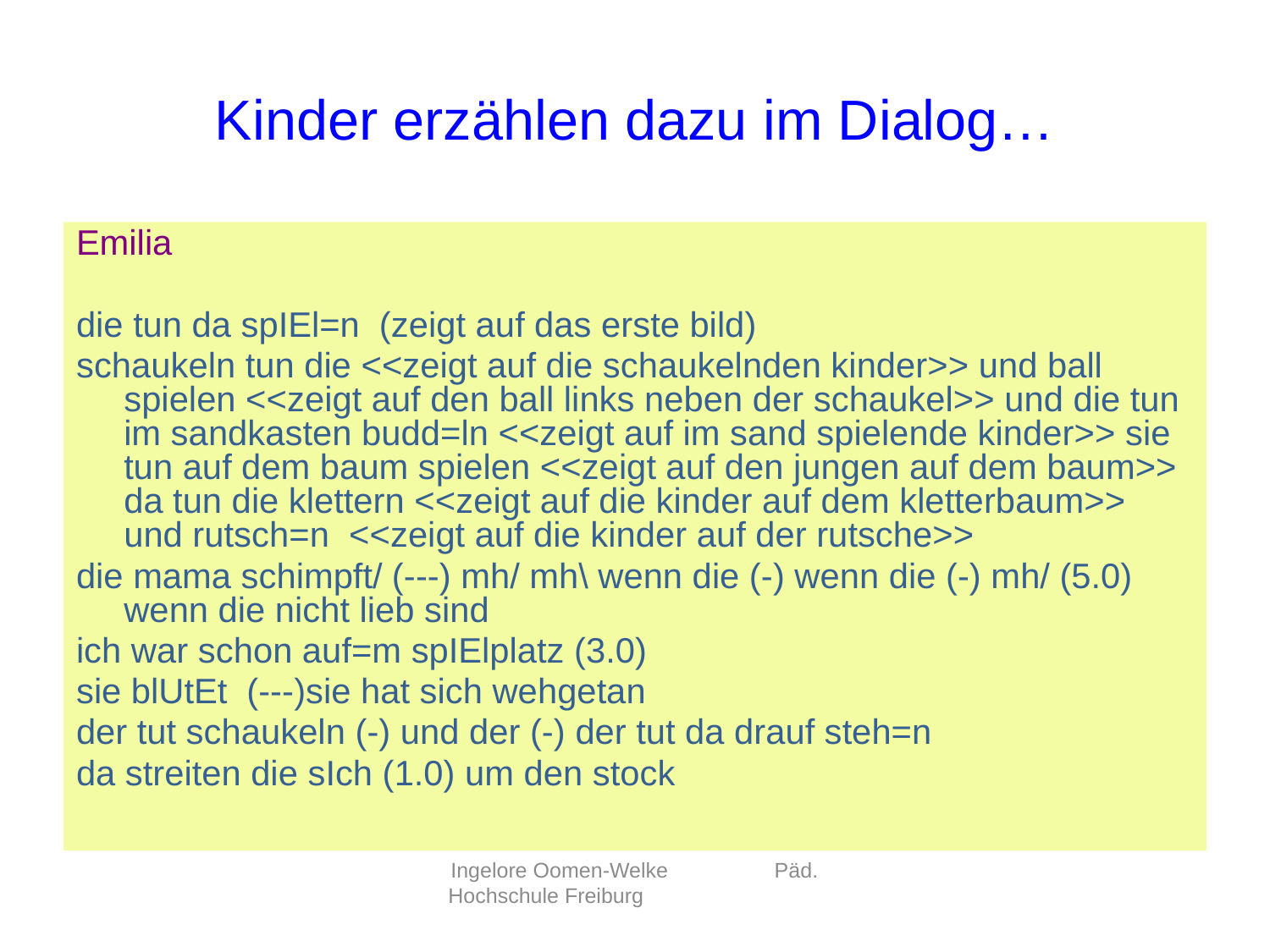

# Kinder erzählen dazu im Dialog…
Emilia

die tun da spIEl=n  (zeigt auf das erste bild)
schaukeln tun die <<zeigt auf die schaukelnden kinder>> und ball spielen <<zeigt auf den ball links neben der schaukel>> und die tun im sandkasten budd=ln <<zeigt auf im sand spielende kinder>> sie tun auf dem baum spielen <<zeigt auf den jungen auf dem baum>> da tun die klettern <<zeigt auf die kinder auf dem kletterbaum>> und rutsch=n  <<zeigt auf die kinder auf der rutsche>>
die mama schimpft/ (---) mh/ mh\ wenn die (-) wenn die (-) mh/ (5.0) wenn die nicht lieb sind
ich war schon auf=m spIElplatz (3.0)
sie blUtEt  (---)sie hat sich wehgetan
der tut schaukeln (-) und der (-) der tut da drauf steh=n
da streiten die sIch (1.0) um den stock
Ingelore Oomen-Welke                  Päd. Hochschule Freiburg